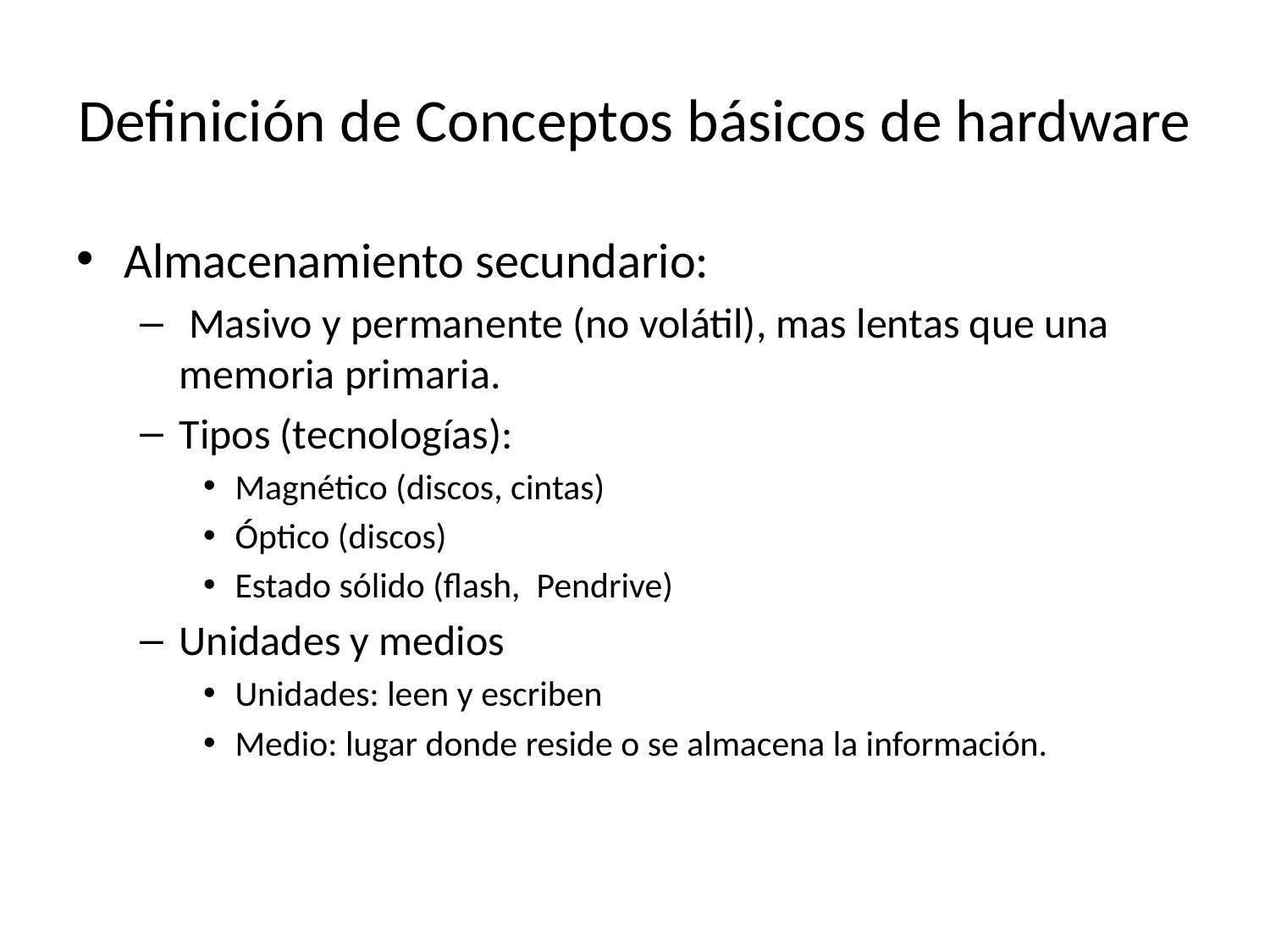

# Definición de Conceptos básicos de hardware
Almacenamiento secundario:
 Masivo y permanente (no volátil), mas lentas que una memoria primaria.
Tipos (tecnologías):
Magnético (discos, cintas)
Óptico (discos)
Estado sólido (flash,  Pendrive)
Unidades y medios
Unidades: leen y escriben
Medio: lugar donde reside o se almacena la información.